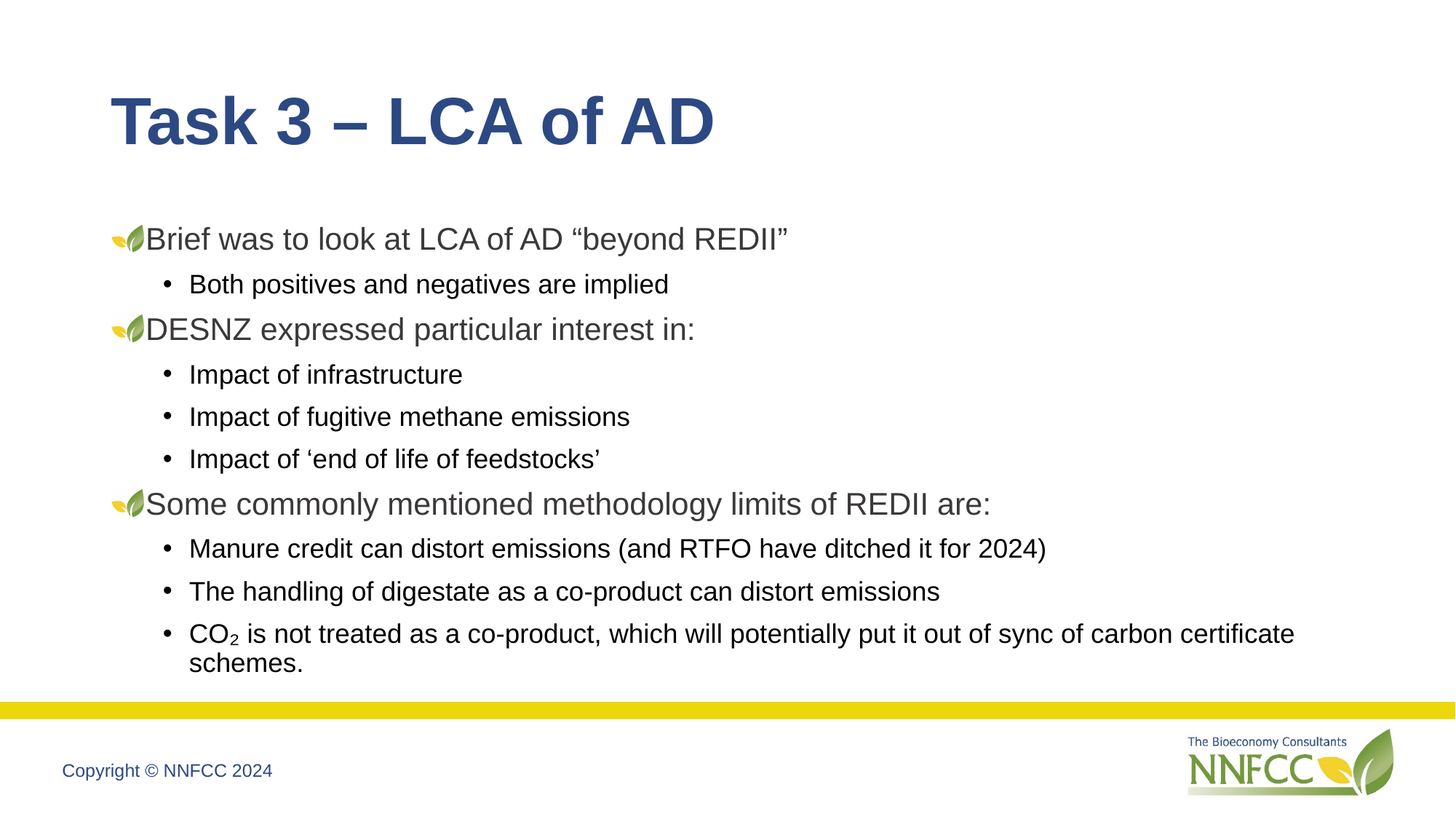

# Task 3 – LCA of AD
 Brief was to look at LCA of AD “beyond REDII”
Both positives and negatives are implied
 DESNZ expressed particular interest in:
Impact of infrastructure
Impact of fugitive methane emissions
Impact of ‘end of life of feedstocks’
 Some commonly mentioned methodology limits of REDII are:
Manure credit can distort emissions (and RTFO have ditched it for 2024)
The handling of digestate as a co-product can distort emissions
CO₂ is not treated as a co-product, which will potentially put it out of sync of carbon certificate schemes.